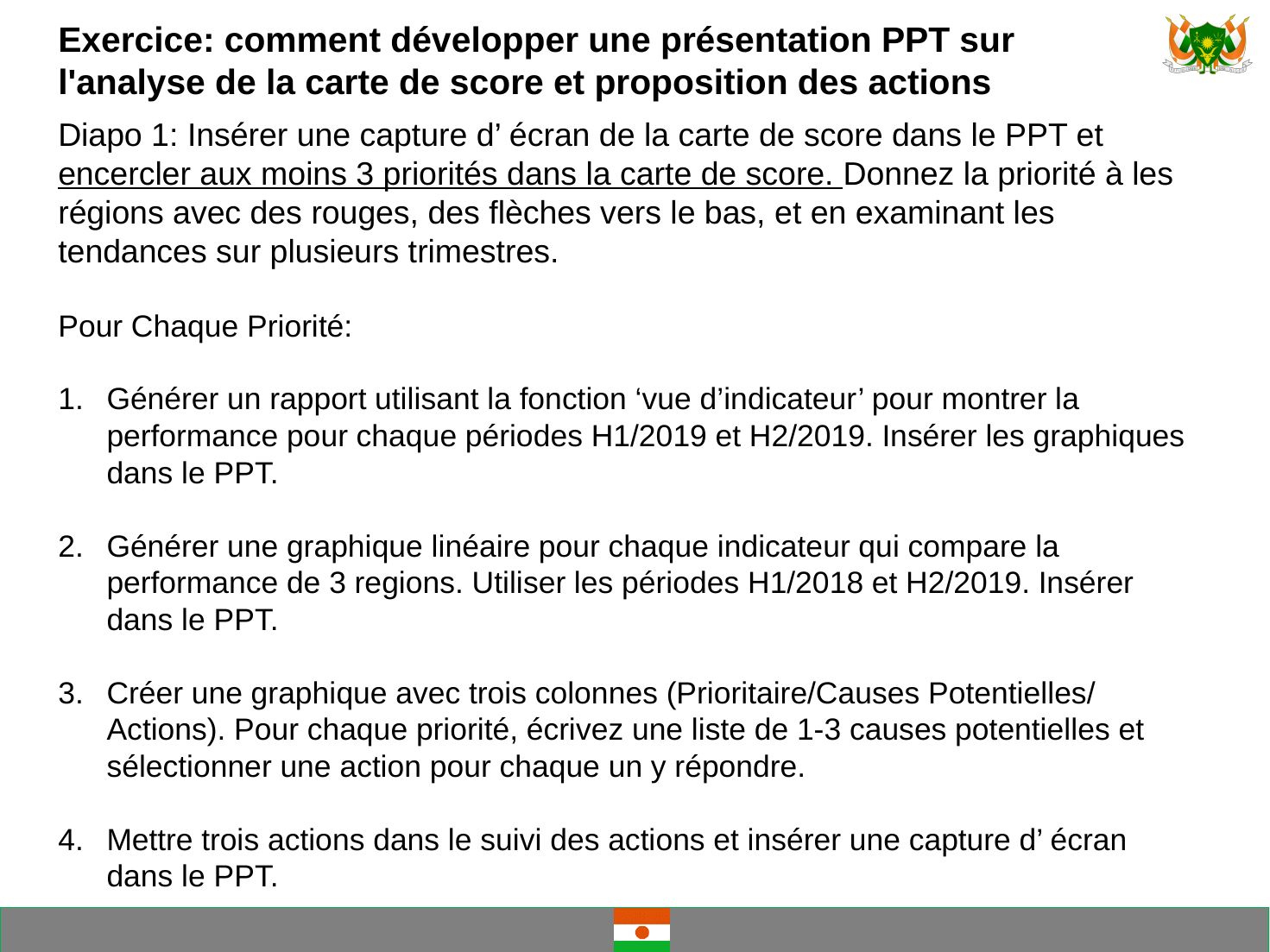

Exercice: comment développer une présentation PPT sur l'analyse de la carte de score et proposition des actions
Diapo 1: Insérer une capture d’ écran de la carte de score dans le PPT et encercler aux moins 3 priorités dans la carte de score. Donnez la priorité à les régions avec des rouges, des flèches vers le bas, et en examinant les tendances sur plusieurs trimestres.

Pour Chaque Priorité:

Générer un rapport utilisant la fonction ‘vue d’indicateur’ pour montrer la performance pour chaque périodes H1/2019 et H2/2019. Insérer les graphiques dans le PPT.

Générer une graphique linéaire pour chaque indicateur qui compare la performance de 3 regions. Utiliser les périodes H1/2018 et H2/2019. Insérer dans le PPT.

Créer une graphique avec trois colonnes (Prioritaire/Causes Potentielles/ Actions). Pour chaque priorité, écrivez une liste de 1-3 causes potentielles et sélectionner une action pour chaque un y répondre.

Mettre trois actions dans le suivi des actions et insérer une capture d’ écran dans le PPT.